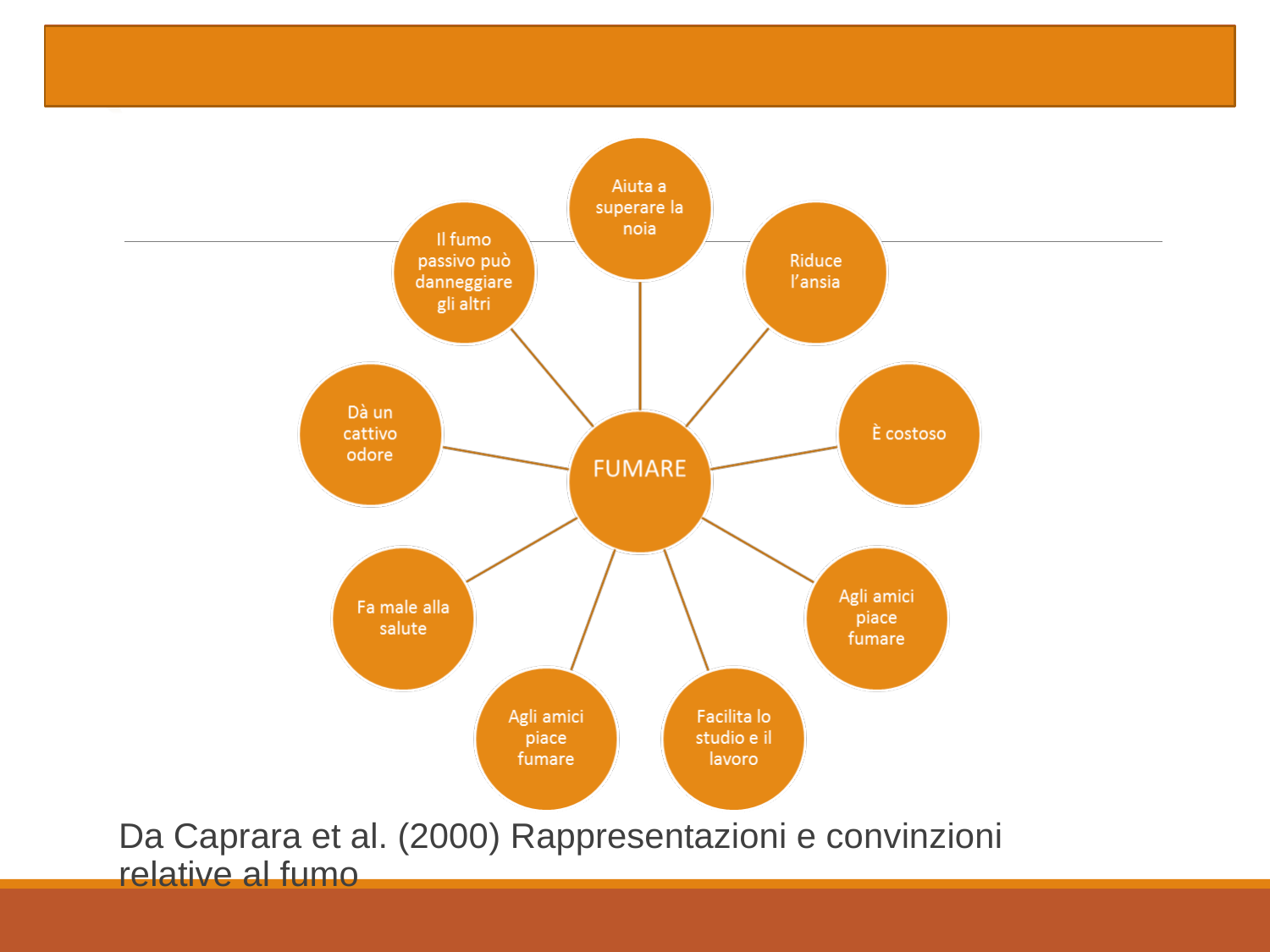

Da Caprara et al. (2000) Rappresentazioni e convinzioni relative al fumo

Psicologia Sociale